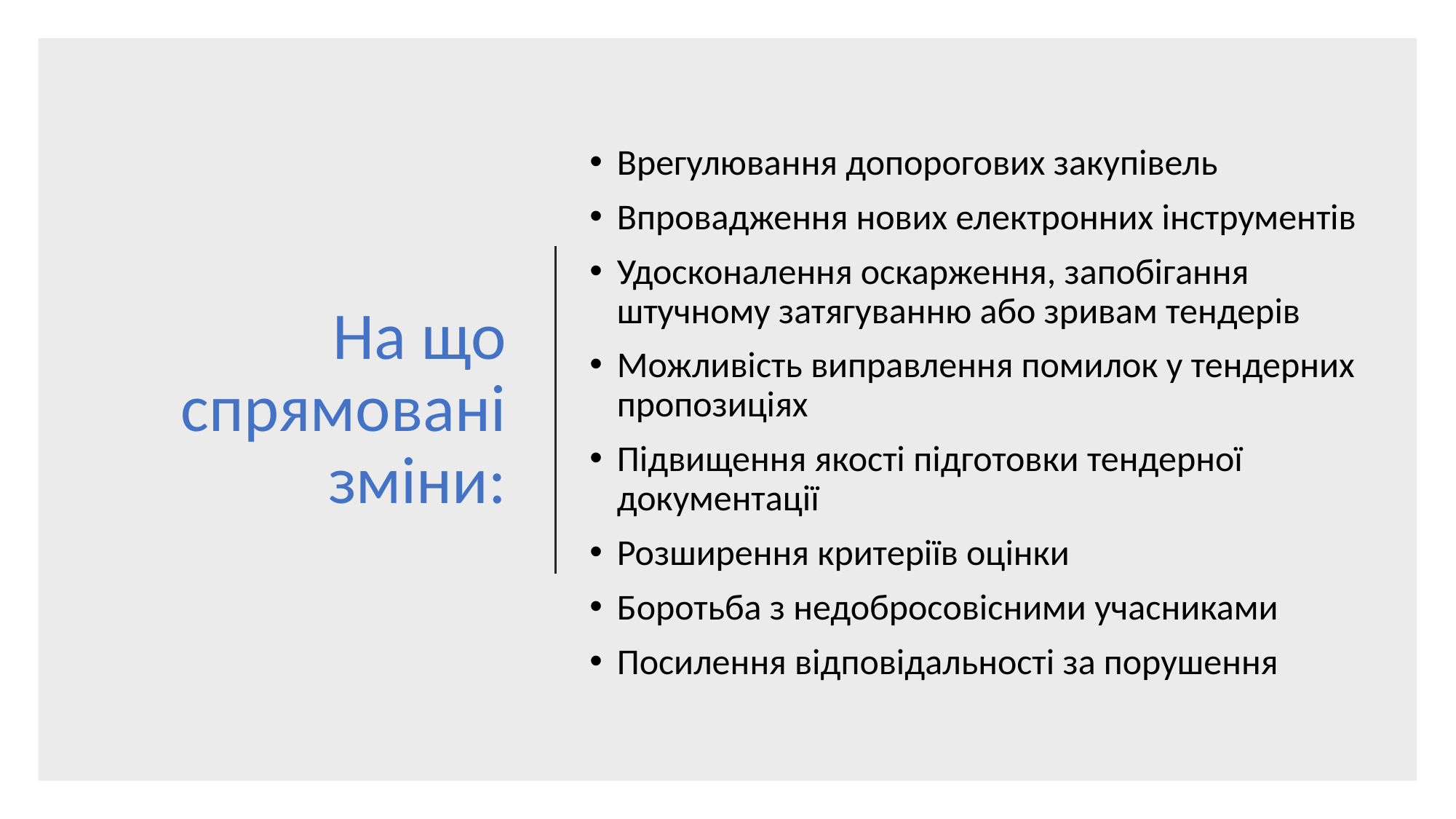

Врегулювання допорогових закупівель
Впровадження нових електронних інструментів
Удосконалення оскарження, запобігання штучному затягуванню або зривам тендерів
Можливість виправлення помилок у тендерних пропозиціях
Підвищення якості підготовки тендерної документації
Розширення критеріїв оцінки
Боротьба з недобросовісними учасниками
Посилення відповідальності за порушення
# На що спрямовані зміни: